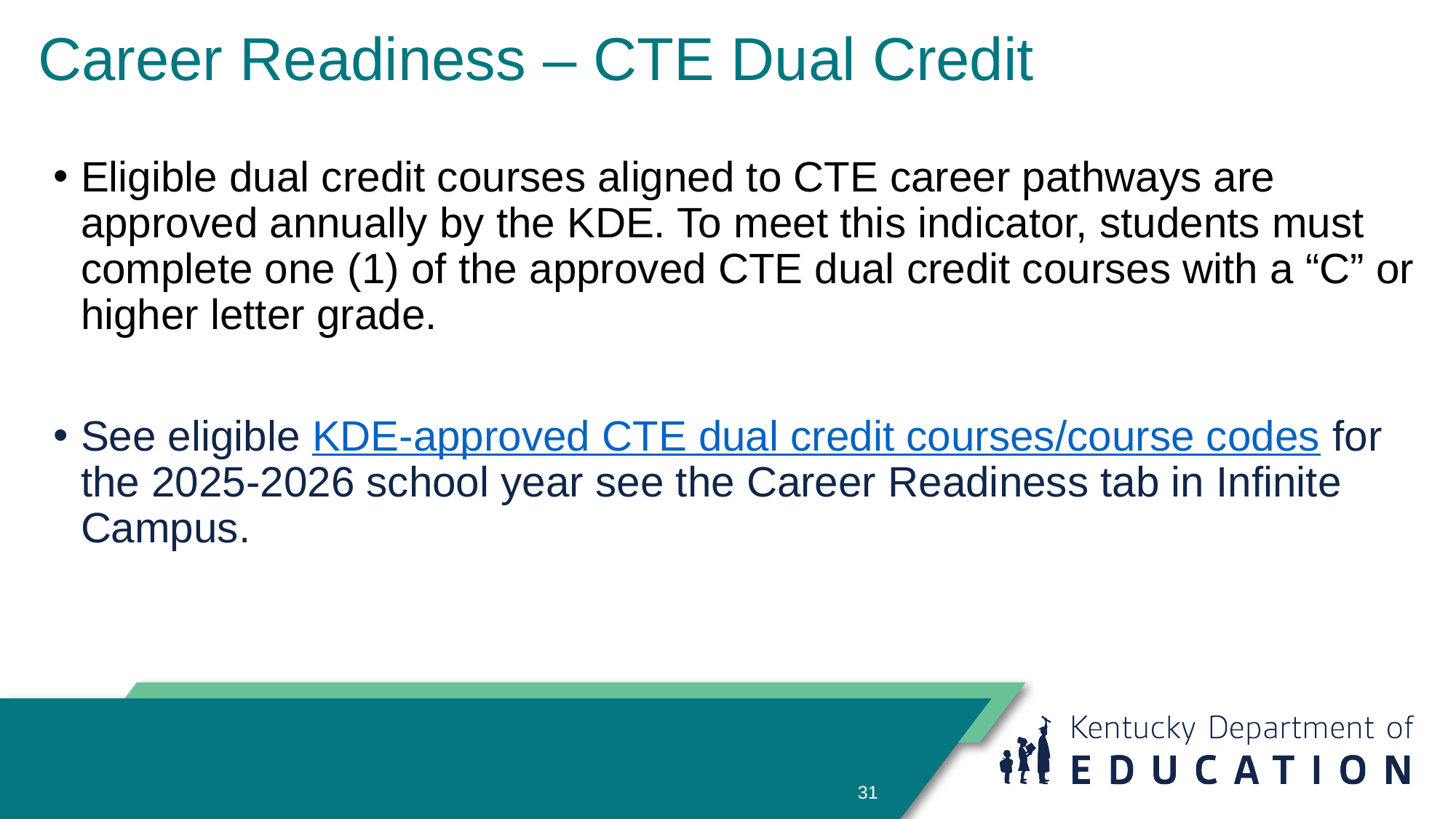

# Career Readiness – CTE Dual Credit
Eligible dual credit courses aligned to CTE career pathways are approved annually by the KDE. To meet this indicator, students must complete one (1) of the approved CTE dual credit courses with a “C” or higher letter grade.

See eligible KDE-approved CTE dual credit courses/course codes for the 2025-2026 school year see the Career Readiness tab in Infinite Campus.